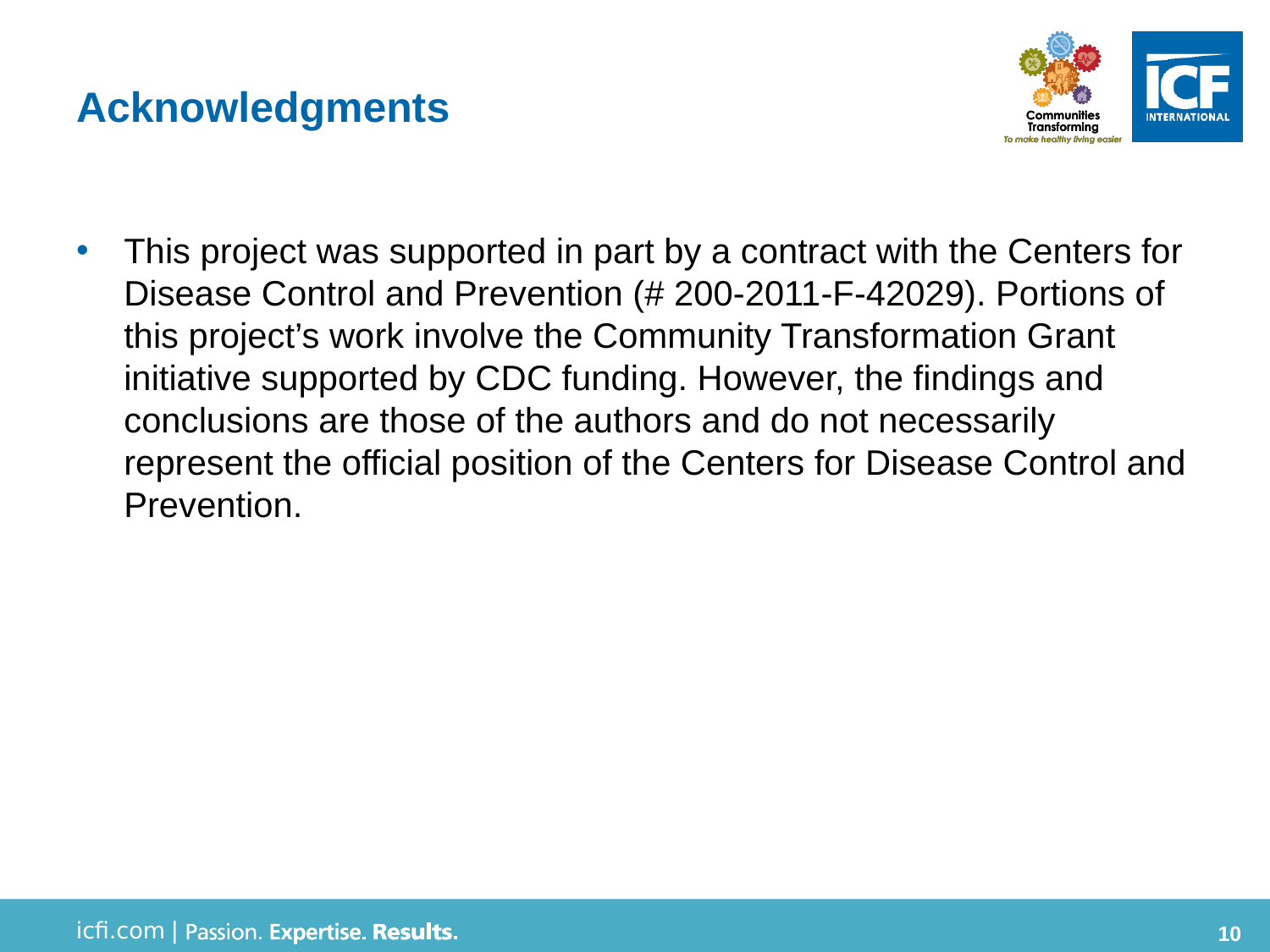

# Acknowledgments
This project was supported in part by a contract with the Centers for Disease Control and Prevention (# 200-2011-F-42029). Portions of this project’s work involve the Community Transformation Grant initiative supported by CDC funding. However, the findings and conclusions are those of the authors and do not necessarily represent the official position of the Centers for Disease Control and Prevention.